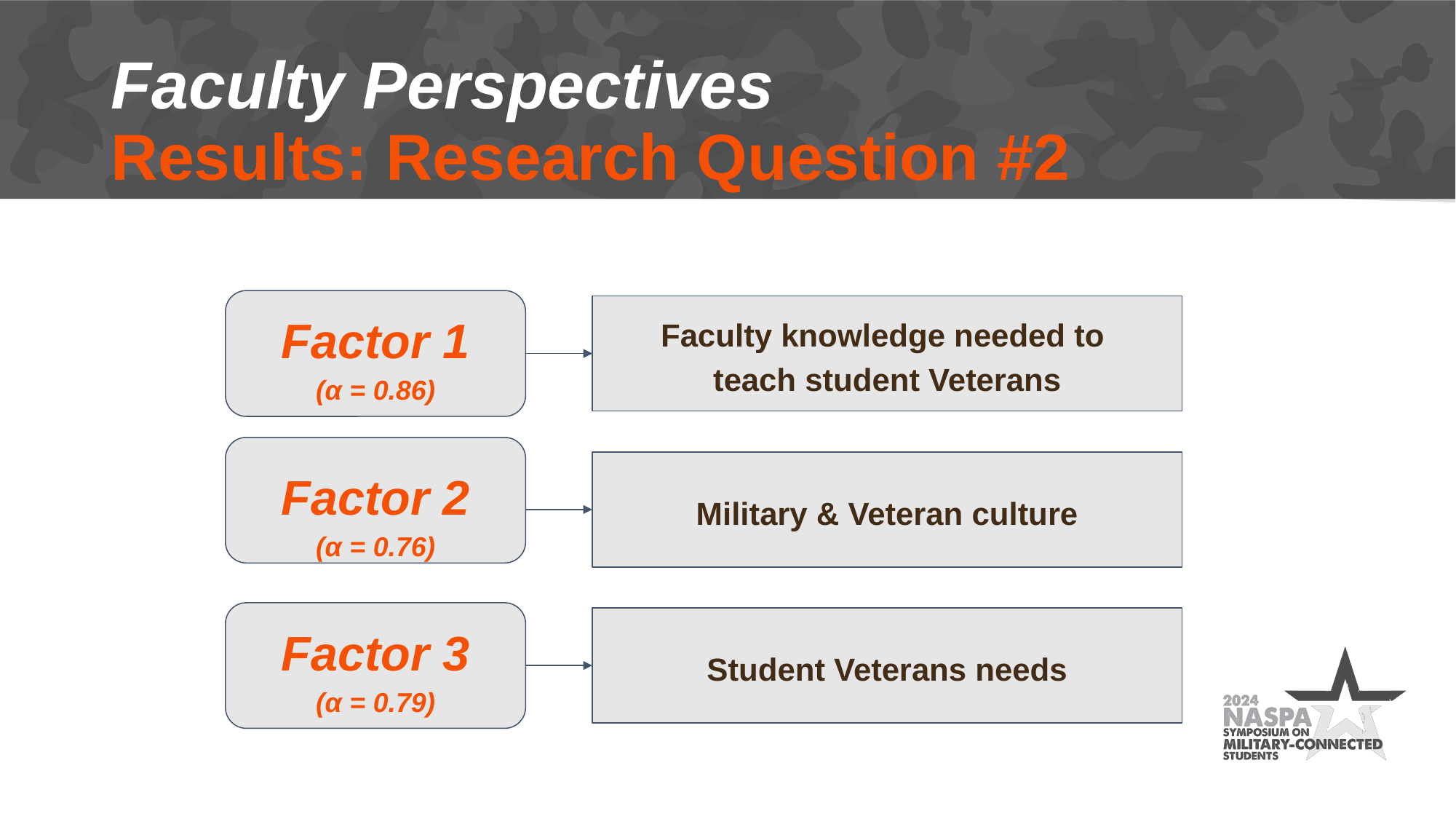

# Faculty Perspectives
Results: Research Question #2
Factor 1
(α = 0.86)
Faculty knowledge needed to
teach student Veterans

Factor 2
(α = 0.76)

Military & Veteran culture
Factor 3
(α = 0.79)

Student Veterans needs